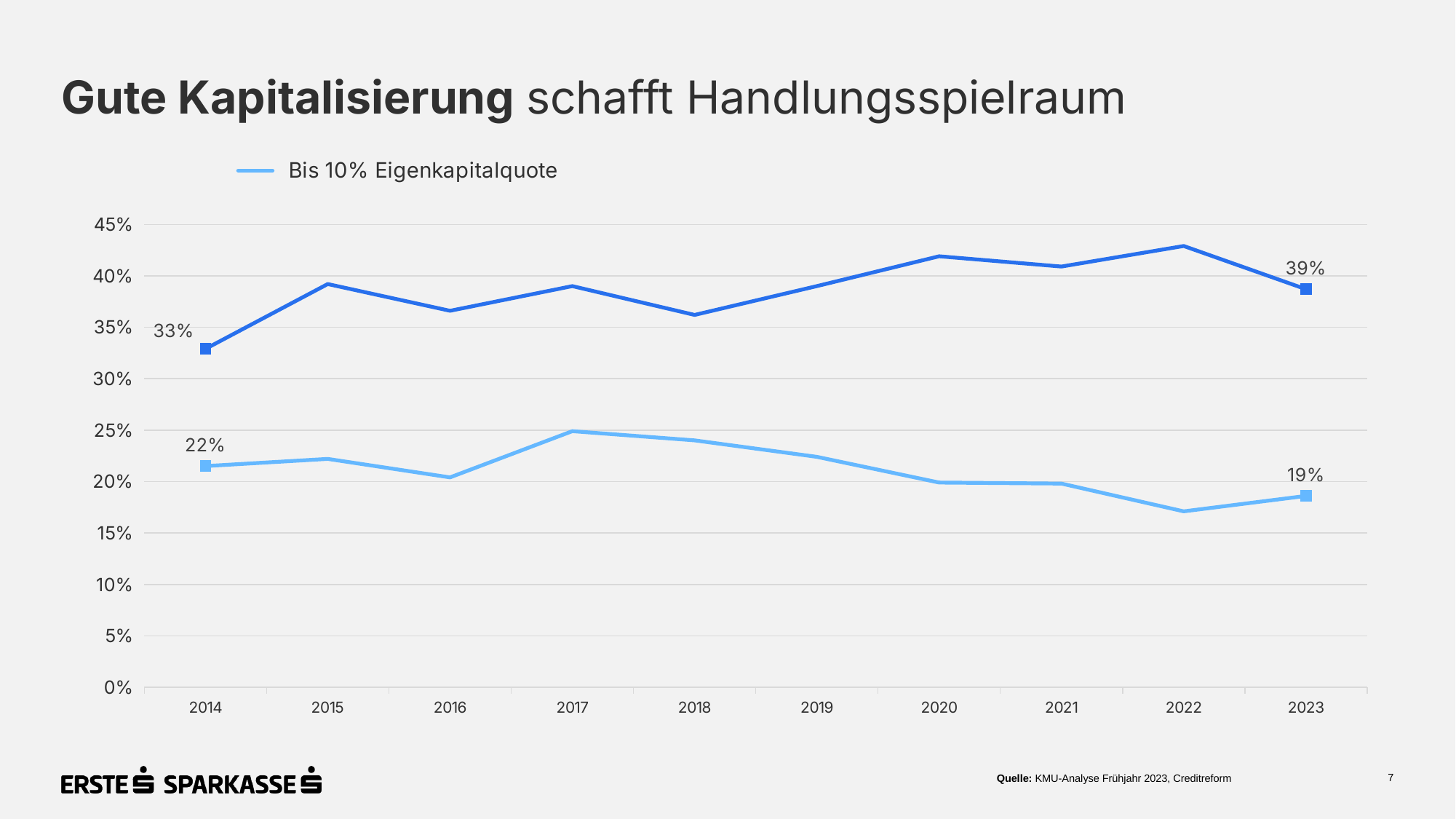

# Gute Kapitalisierung schafft Handlungsspielraum

### Chart

| Category |   Bis 10% Eigenkapitalquote   |   Über 30% Eigenkapitalquote |
|---|---|---|
| 2014 | 21.5 | 32.9 |
| 2015 | 22.2 | 39.2 |
| 2016 | 20.4 | 36.6 |
| 2017 | 24.9 | 39.0 |
| 2018 | 24.0 | 36.2 |
| 2019 | 22.4 | 39.0 |
| 2020 | 19.9 | 41.9 |
| 2021 | 19.8 | 40.9 |
| 2022 | 17.1 | 42.9 |
| 2023 | 18.6 | 38.7 |
7
Quelle: KMU-Analyse Frühjahr 2023, Creditreform